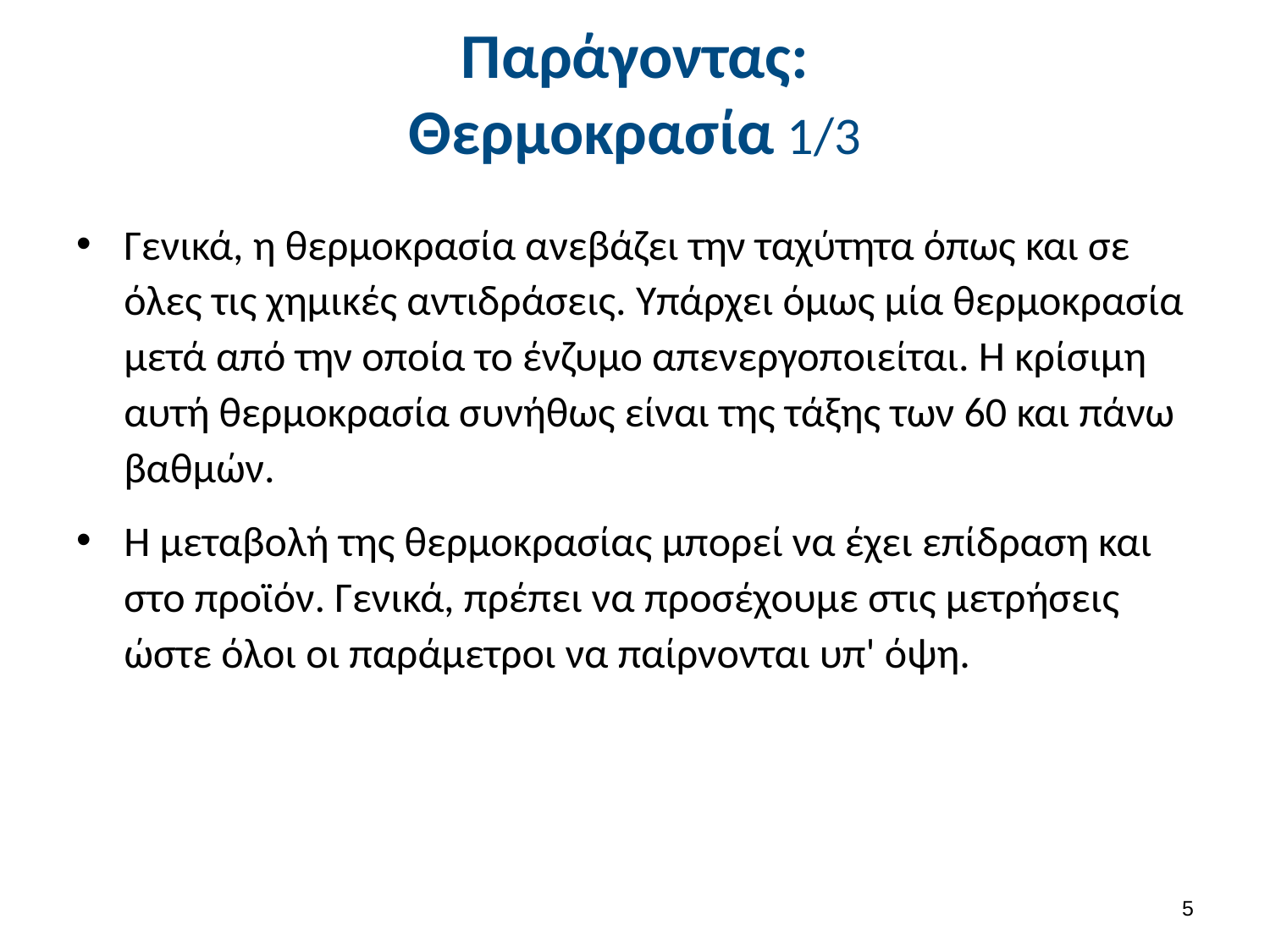

# Παράγοντας: Θερμοκρασία 1/3
Γενικά, η θερμοκρασία ανεβάζει την ταχύτητα όπως και σε όλες τις χημικές αντιδράσεις. Υπάρχει όμως μία θερμοκρασία μετά από την οποία το ένζυμο απενεργοποιείται. Η κρίσιμη αυτή θερμοκρασία συνήθως είναι της τάξης των 60 και πάνω βαθμών.
Η μεταβολή της θερμοκρασίας μπορεί να έχει επίδραση και στο προϊόν. Γενικά, πρέπει να προσέχουμε στις μετρήσεις ώστε όλοι οι παράμετροι να παίρνονται υπ' όψη.
5